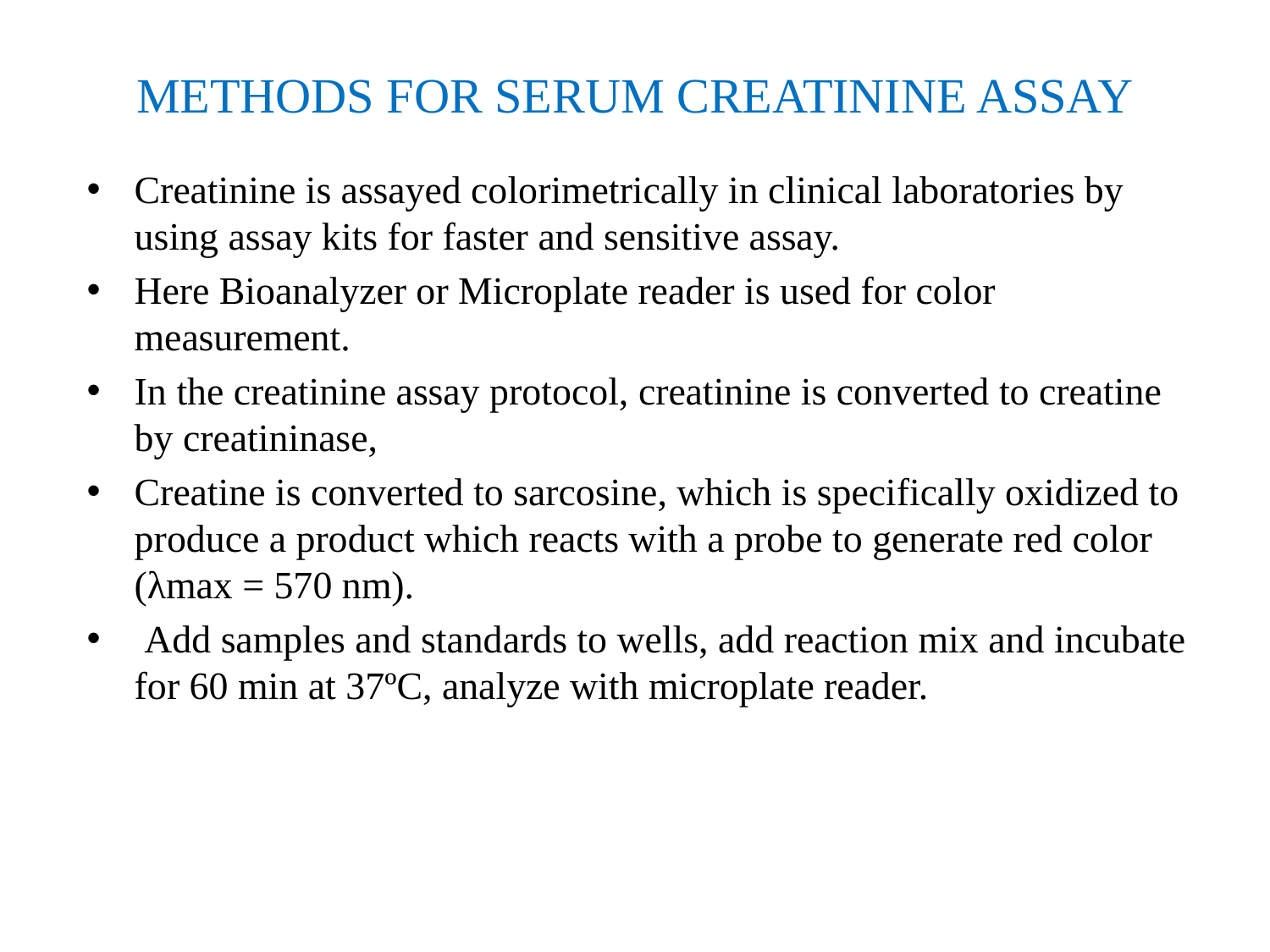

# METHODS FOR SERUM CREATININE ASSAY
Creatinine is assayed colorimetrically in clinical laboratories by using assay kits for faster and sensitive assay.
Here Bioanalyzer or Microplate reader is used for color measurement.
In the creatinine assay protocol, creatinine is converted to creatine by creatininase,
Creatine is converted to sarcosine, which is specifically oxidized to produce a product which reacts with a probe to generate red color (λmax = 570 nm).
 Add samples and standards to wells, add reaction mix and incubate for 60 min at 37ºC, analyze with microplate reader.